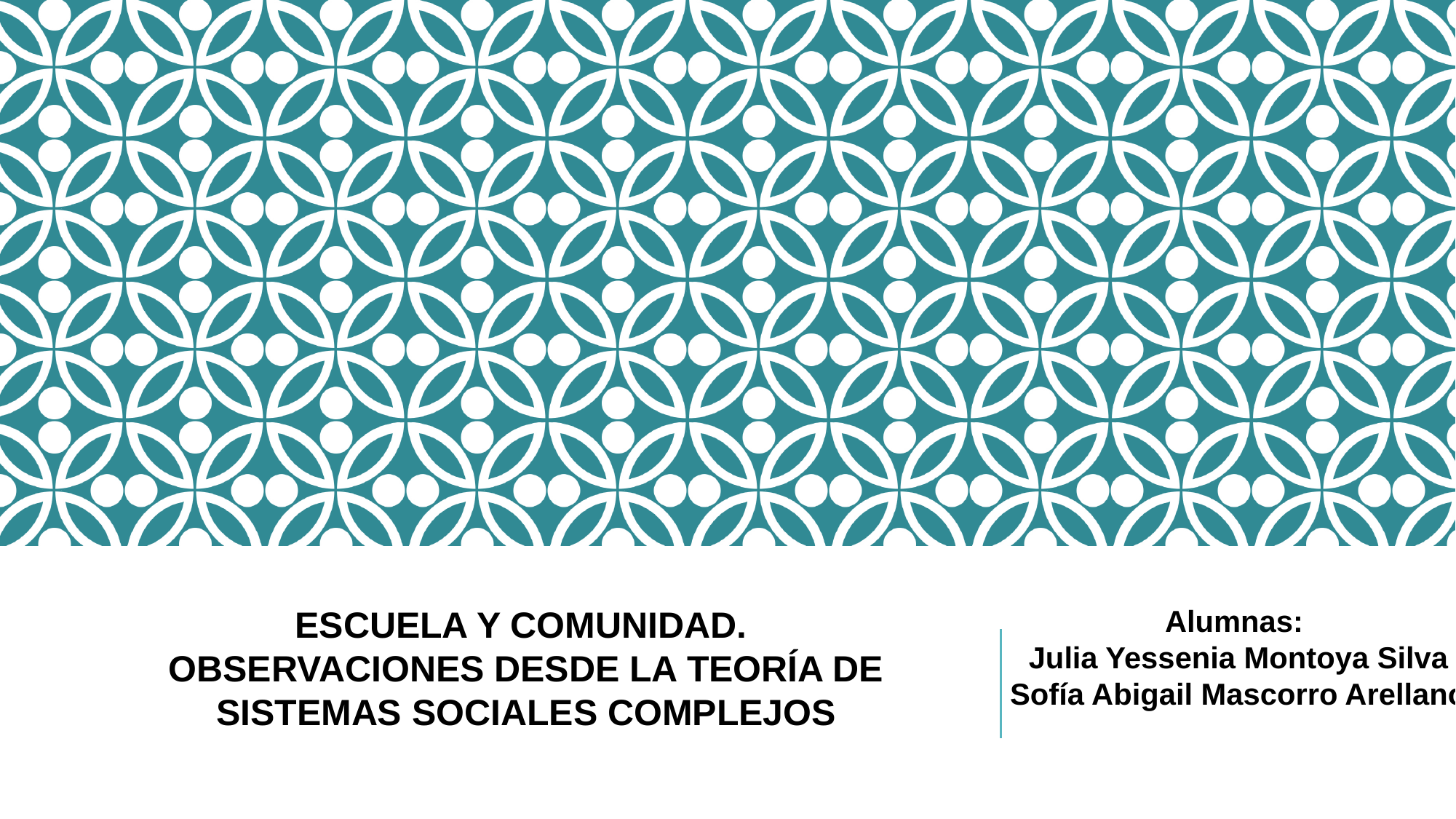

ESCUELA Y COMUNIDAD.
OBSERVACIONES DESDE LA TEORÍA DE SISTEMAS SOCIALES COMPLEJOS
Alumnas:
Julia Yessenia Montoya Silva
Sofía Abigail Mascorro Arellano